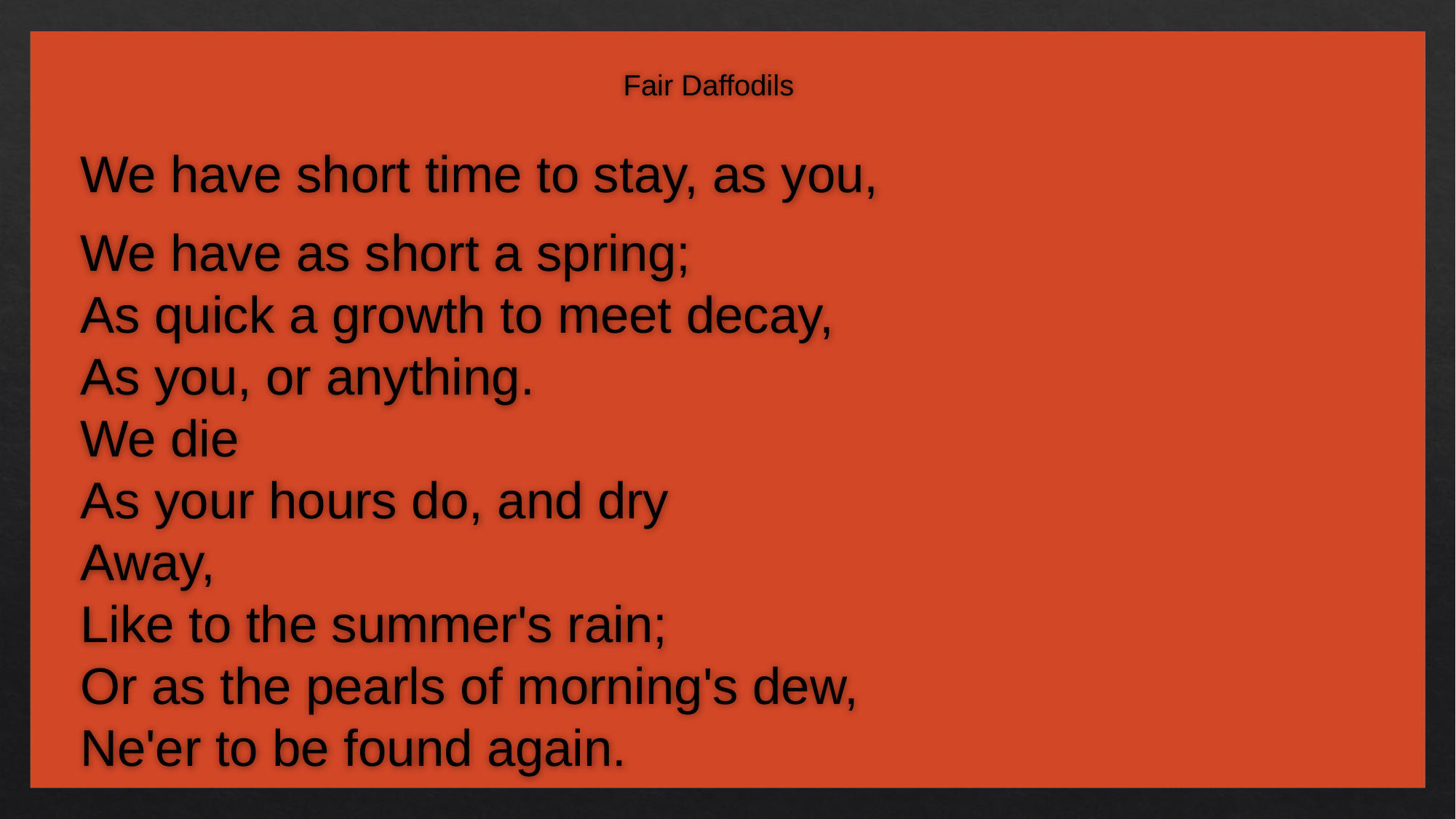

# Fair Daffodils
We have short time to stay, as you,
We have as short a spring;
As quick a growth to meet decay,
As you, or anything.
We die
As your hours do, and dry
Away,
Like to the summer's rain;
Or as the pearls of morning's dew,
Ne'er to be found again.